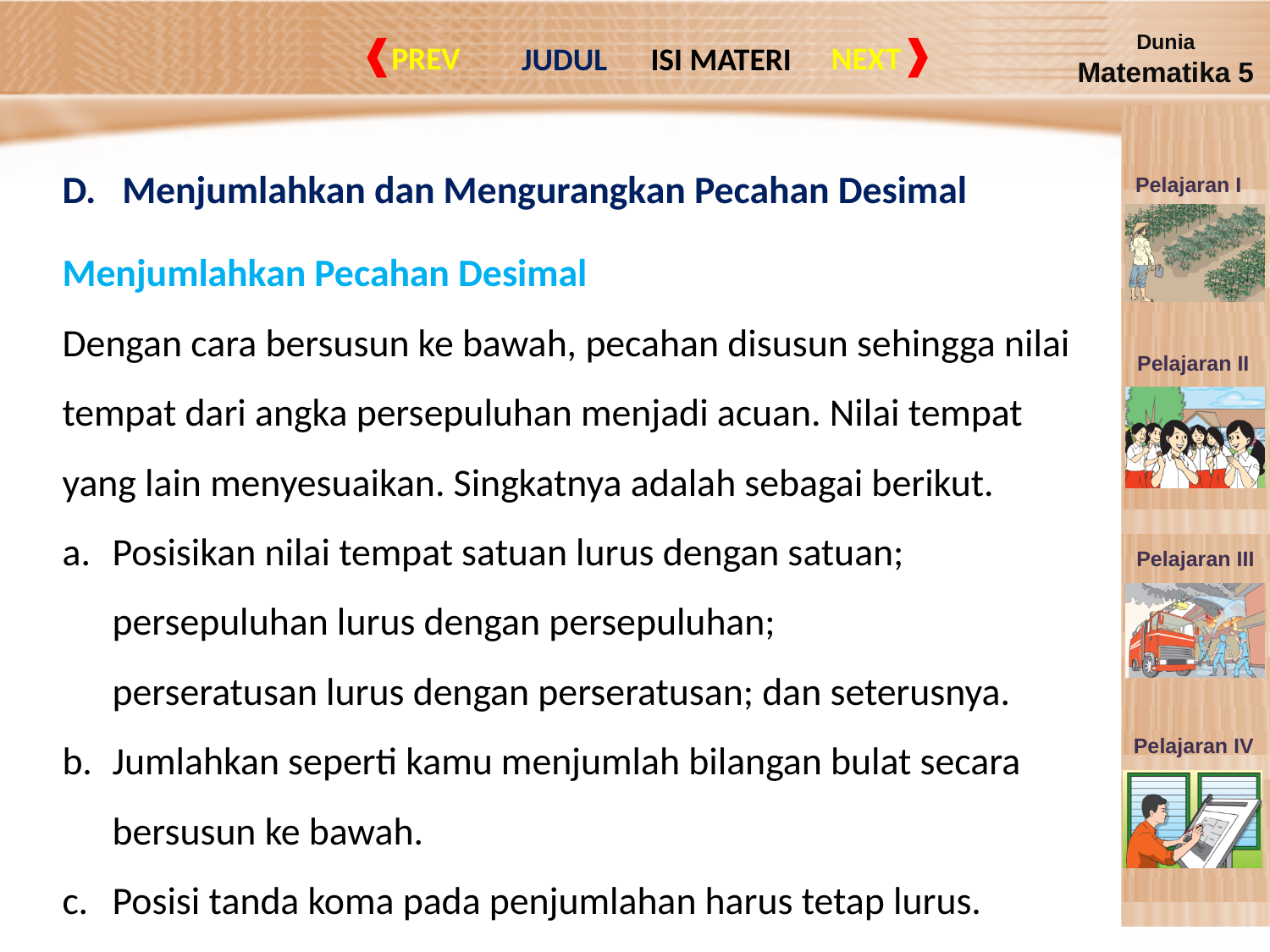

D.   Menjumlahkan dan Mengurangkan Pecahan Desimal
Menjumlahkan Pecahan Desimal
Dengan cara bersusun ke bawah, pecahan disusun sehingga nilai tempat dari angka persepuluhan menjadi acuan. Nilai tempat yang lain menyesuaikan. Singkatnya adalah sebagai berikut.
a. 	Posisikan nilai tempat satuan lurus dengan satuan; persepuluhan lurus dengan persepuluhan;
	perseratusan lurus dengan perseratusan; dan seterusnya.
b. 	Jumlahkan seperti kamu menjumlah bilangan bulat secara bersusun ke bawah.
c. 	Posisi tanda koma pada penjumlahan harus tetap lurus.